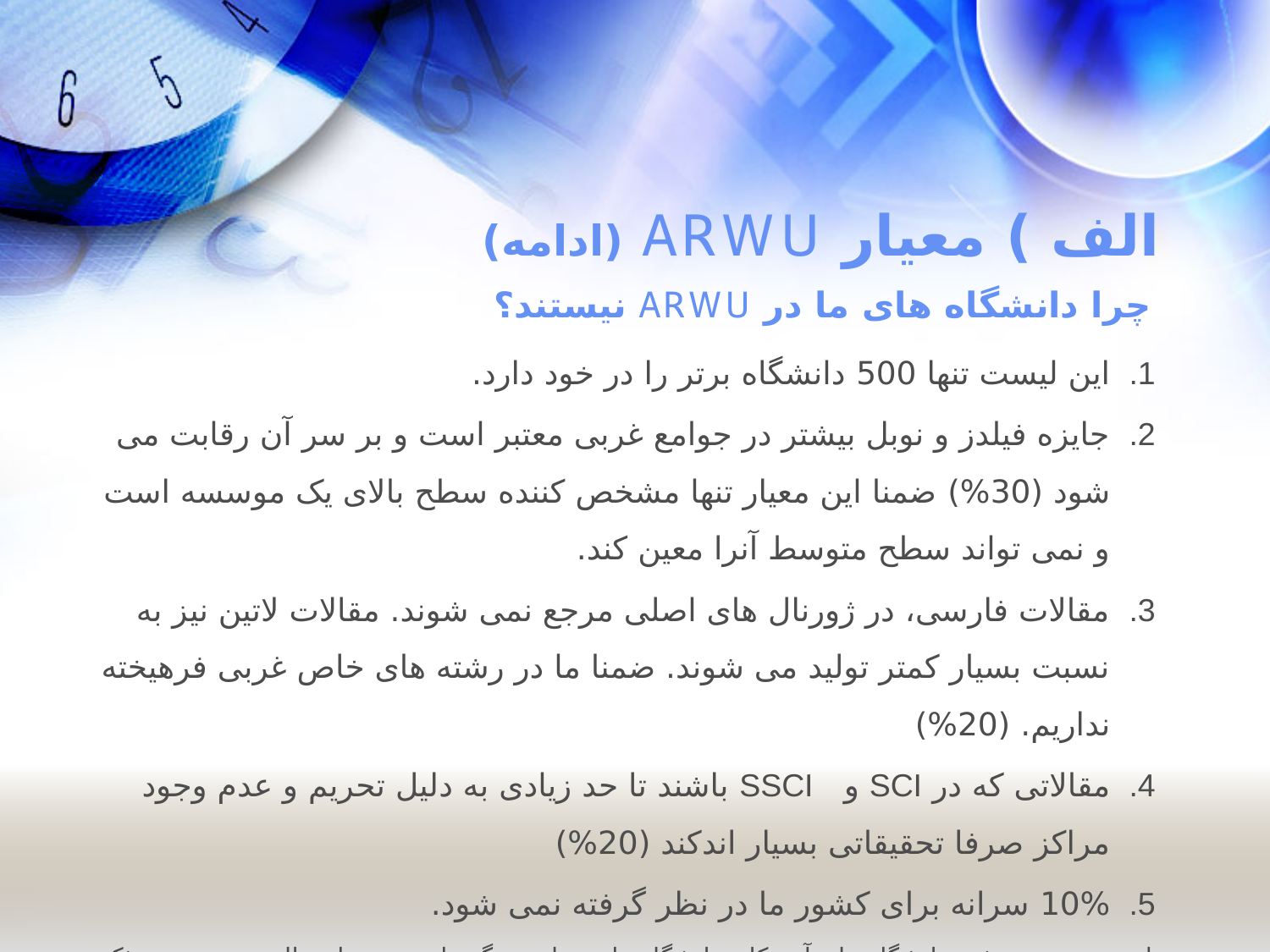

# الف ) معیار ARWU (ادامه)
چرا دانشگاه های ما در ARWU نیستند؟
این لیست تنها 500 دانشگاه برتر را در خود دارد.
جایزه فیلدز و نوبل بیشتر در جوامع غربی معتبر است و بر سر آن رقابت می شود (30%) ضمنا این معیار تنها مشخص کننده سطح بالای یک موسسه است و نمی تواند سطح متوسط آنرا معین کند.
مقالات فارسی، در ژورنال های اصلی مرجع نمی شوند. مقالات لاتین نیز به نسبت بسیار کمتر تولید می شوند. ضمنا ما در رشته های خاص غربی فرهیخته نداریم. (20%)
مقالاتی که در SCI و   SSCI باشند تا حد زیادی به دلیل تحریم و عدم وجود مراکز صرفا تحقیقاتی بسیار اندکند (20%)
10% سرانه برای کشور ما در نظر گرفته نمی شود.
این رده بندی بیشتر دانشگاه های آمریکا و دانشگاه های مطرح دیگر را در خود دارد. البته رده بندی مذکور برای تعیین حد بالای یک دانشگاه بسیار خوب عمل می کند اما برای سنجش حد متوسط آن تقریبا کاری نمی کند.